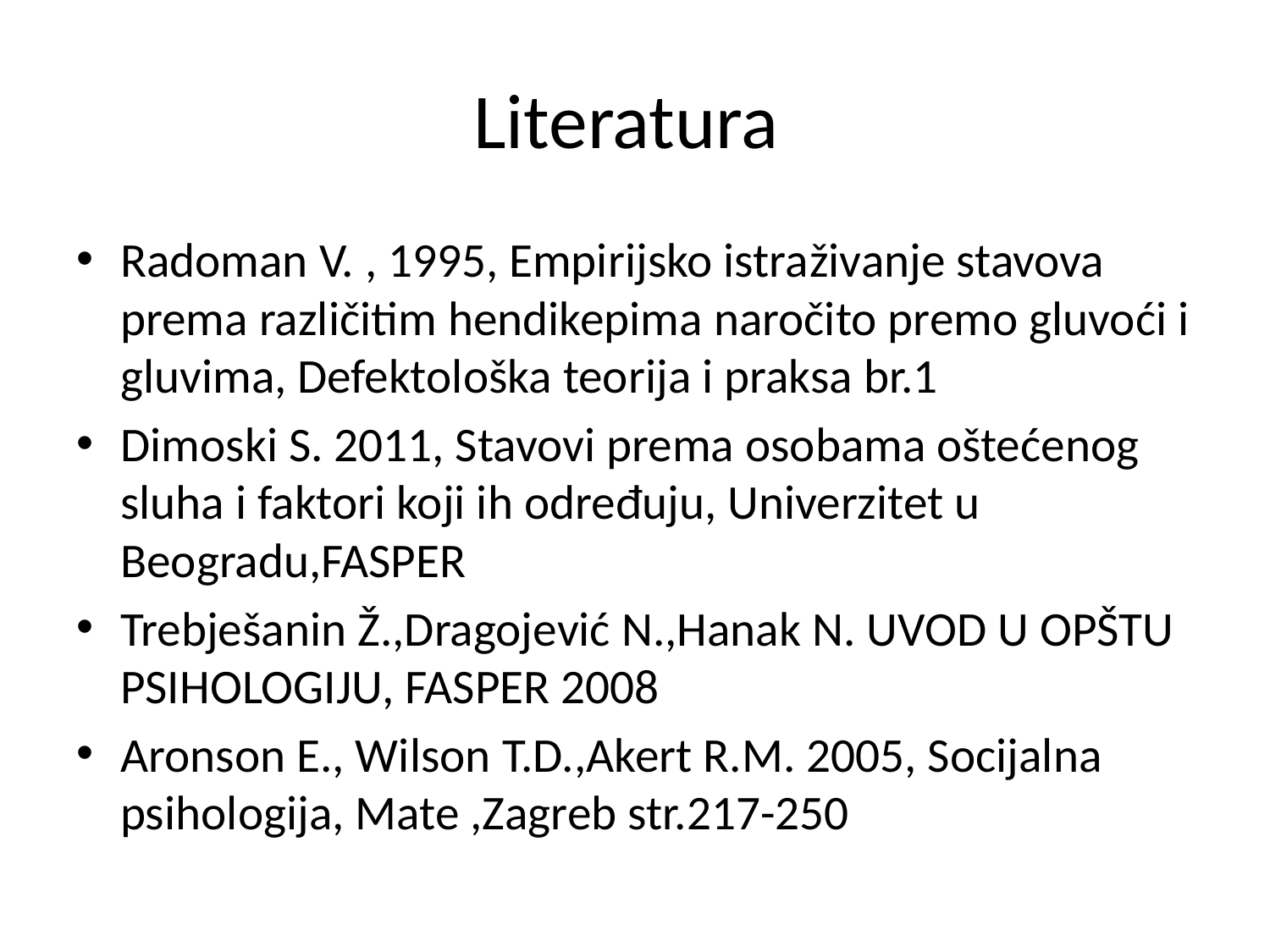

# Literatura
Radoman V. , 1995, Empirijsko istraživanje stavova prema različitim hendikepima naročito premo gluvoći i gluvima, Defektološka teorija i praksa br.1
Dimoski S. 2011, Stavovi prema osobama oštećenog sluha i faktori koji ih određuju, Univerzitet u Beogradu,FASPER
Trebješanin Ž.,Dragojević N.,Hanak N. UVOD U OPŠTU PSIHOLOGIJU, FASPER 2008
Aronson E., Wilson T.D.,Akert R.M. 2005, Socijalna psihologija, Mate ,Zagreb str.217-250